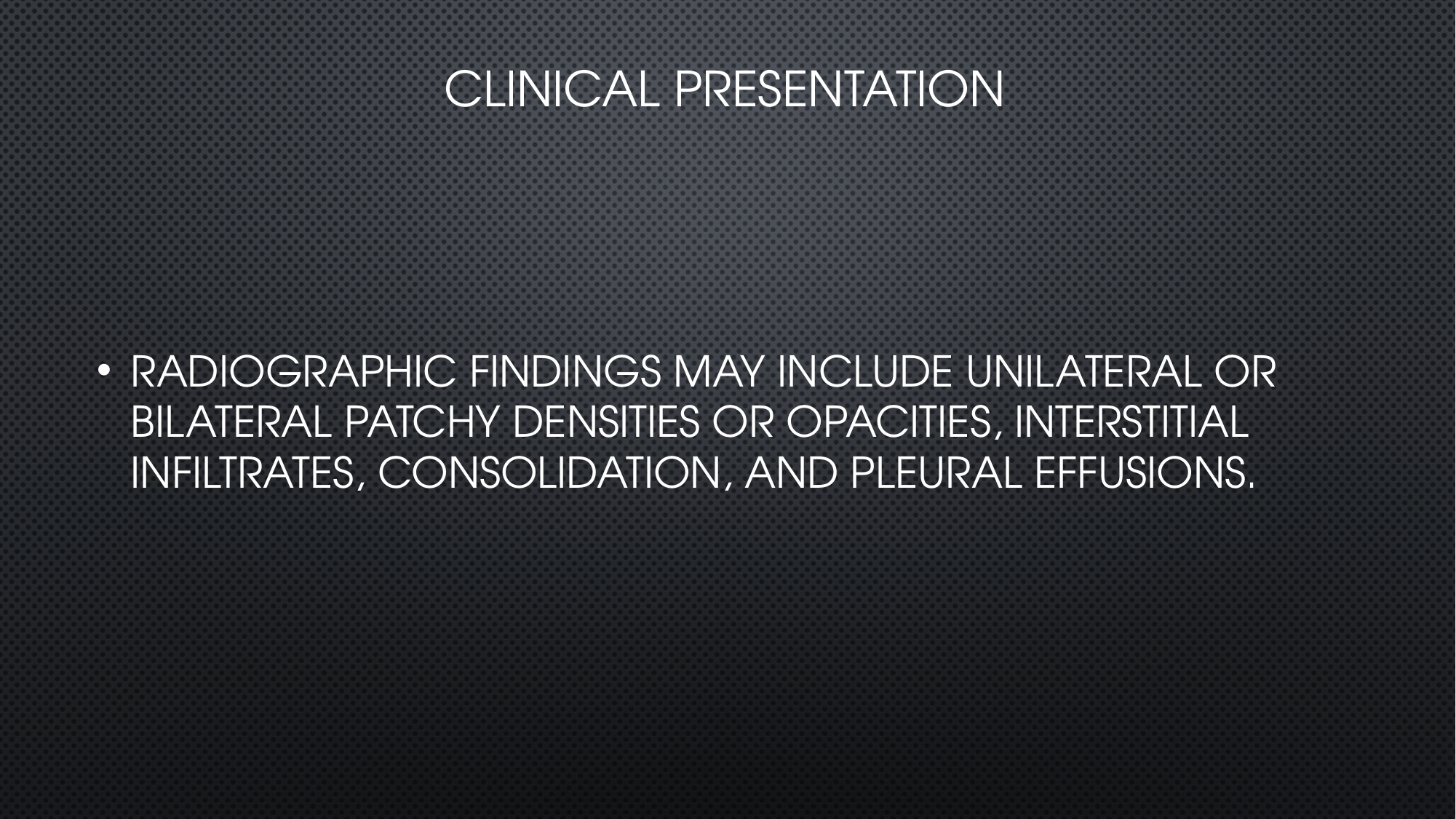

# CLINICAL PRESENTATION
Radiographic findings may include unilateral or bilateral patchy densities or opacities, interstitial infiltrates, consolidation, and pleural effusions.